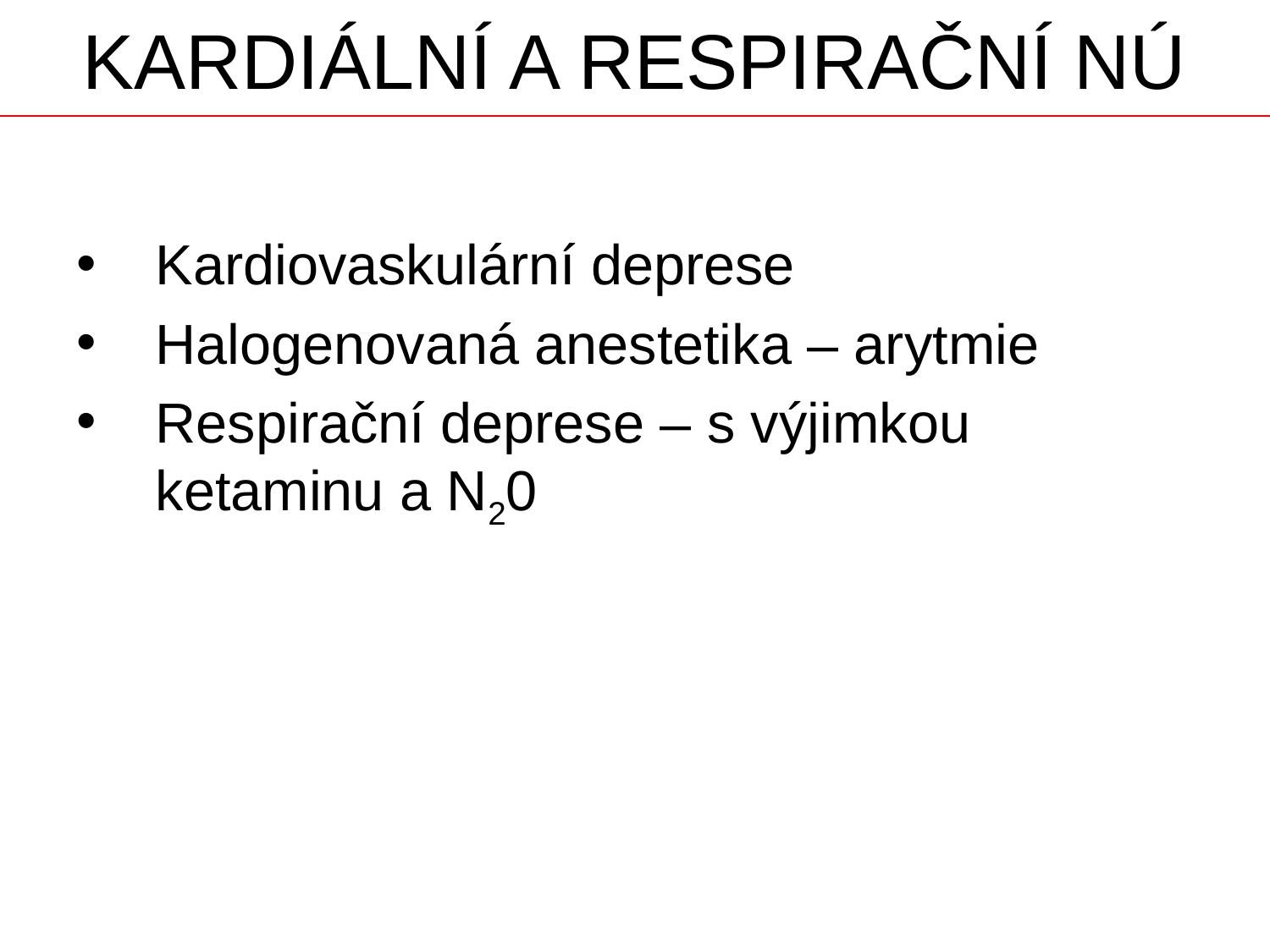

# KARDIÁLNÍ A RESPIRAČNÍ NÚ
Kardiovaskulární deprese
Halogenovaná anestetika – arytmie
Respirační deprese – s výjimkou ketaminu a N20